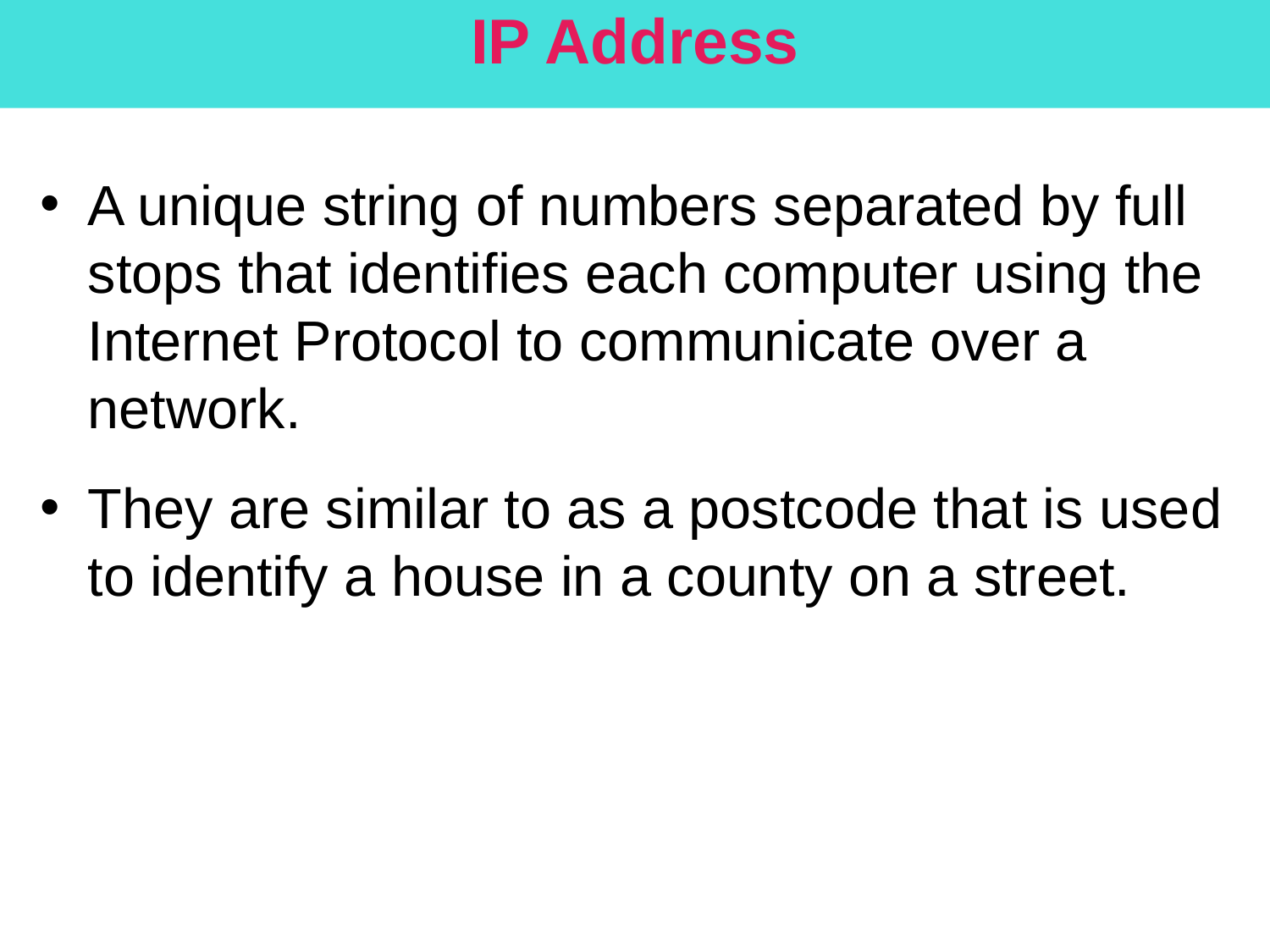

# IP Address
A unique string of numbers separated by full stops that identifies each computer using the Internet Protocol to communicate over a network.
They are similar to as a postcode that is used to identify a house in a county on a street.